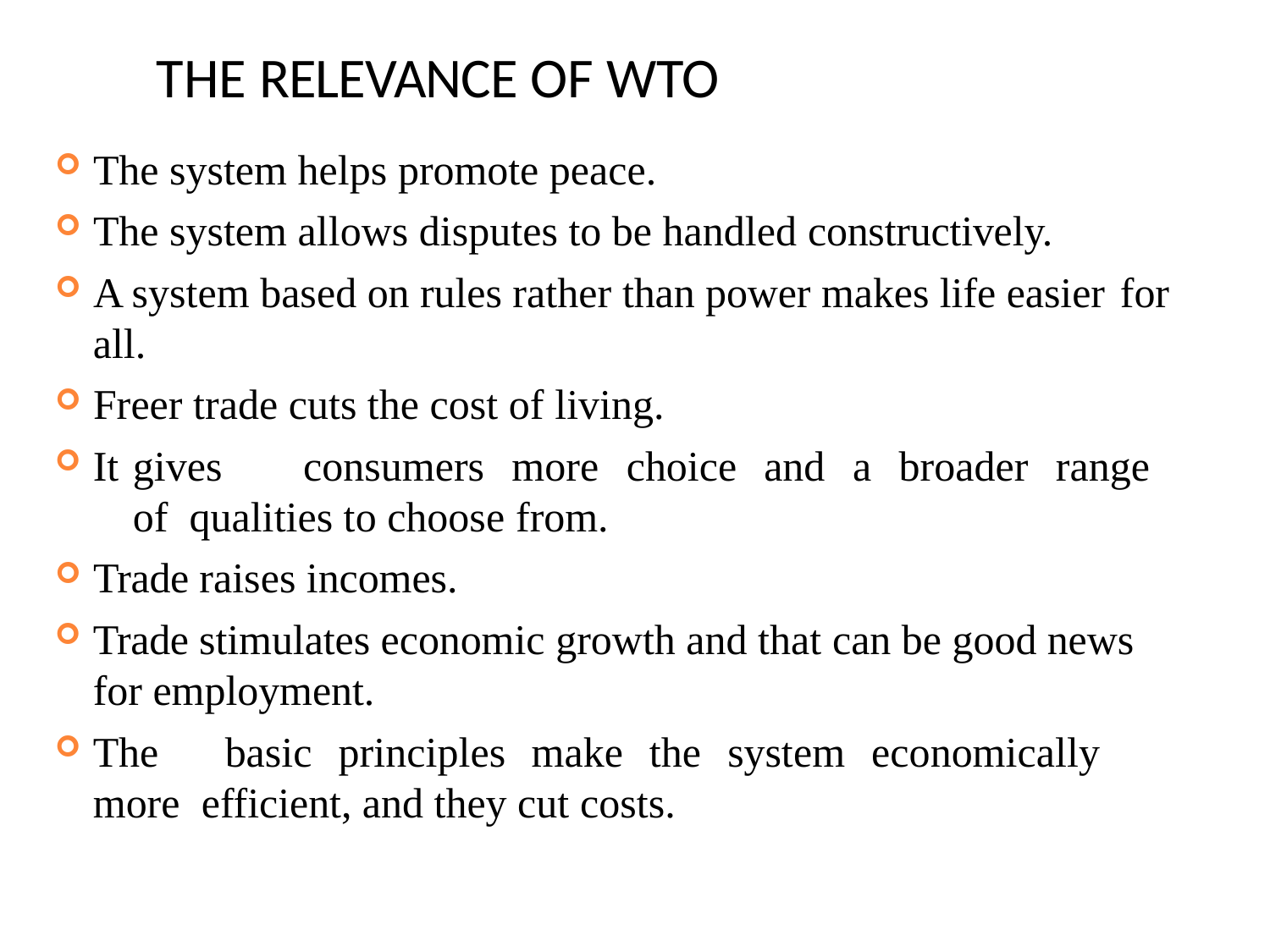

# THE RELEVANCE OF WTO
The system helps promote peace.
The system allows disputes to be handled constructively.
A system based on rules rather than power makes life easier for
all.
Freer trade cuts the cost of living.
It	gives	consumers	more	choice	and	a	broader	range	of  qualities to choose from.
Trade raises incomes.
Trade stimulates economic growth and that can be good news  for employment.
The	basic	principles	make	the	system	economically	more  efficient, and they cut costs.